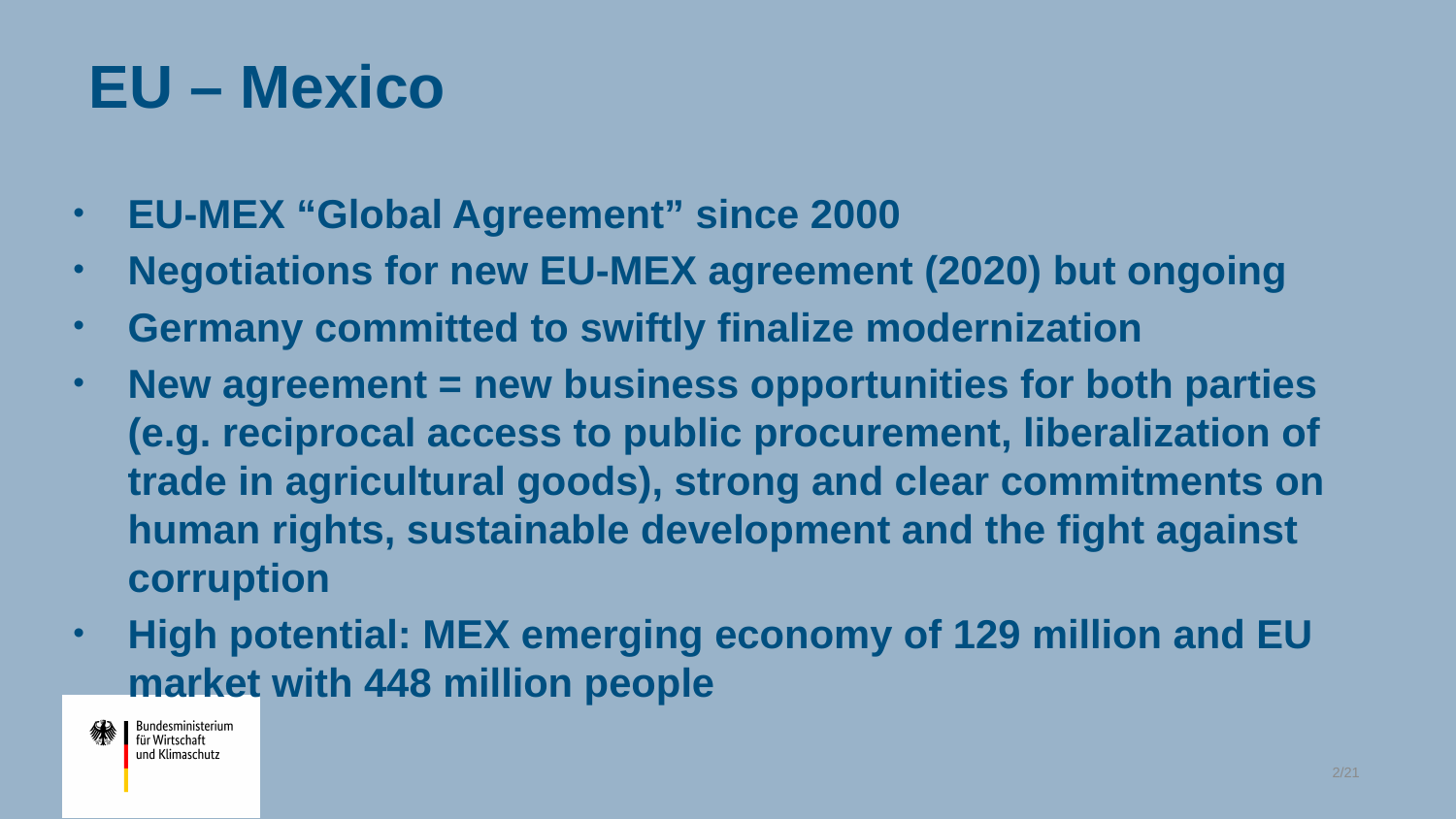

# EU – Mexico

EU-MEX “Global Agreement” since 2000
Negotiations for new EU-MEX agreement (2020) but ongoing
Germany committed to swiftly finalize modernization
New agreement = new business opportunities for both parties
(e.g. reciprocal access to public procurement, liberalization of trade in agricultural goods), strong and clear commitments on human rights, sustainable development and the fight against corruption
High potential: MEX emerging economy of 129 million and EU market with 448 million people

2/21